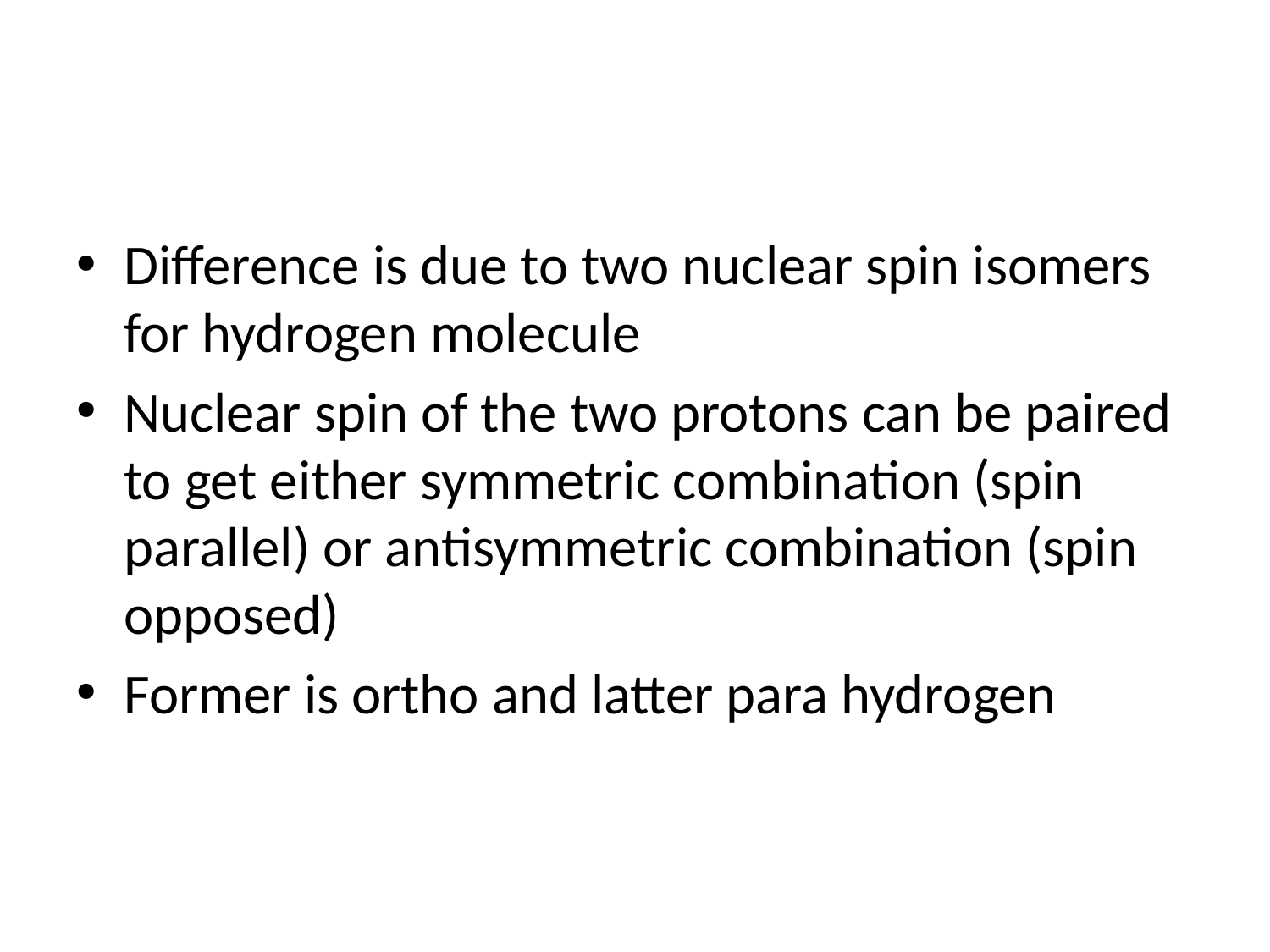

#
Difference is due to two nuclear spin isomers for hydrogen molecule
Nuclear spin of the two protons can be paired to get either symmetric combination (spin parallel) or antisymmetric combination (spin opposed)
Former is ortho and latter para hydrogen